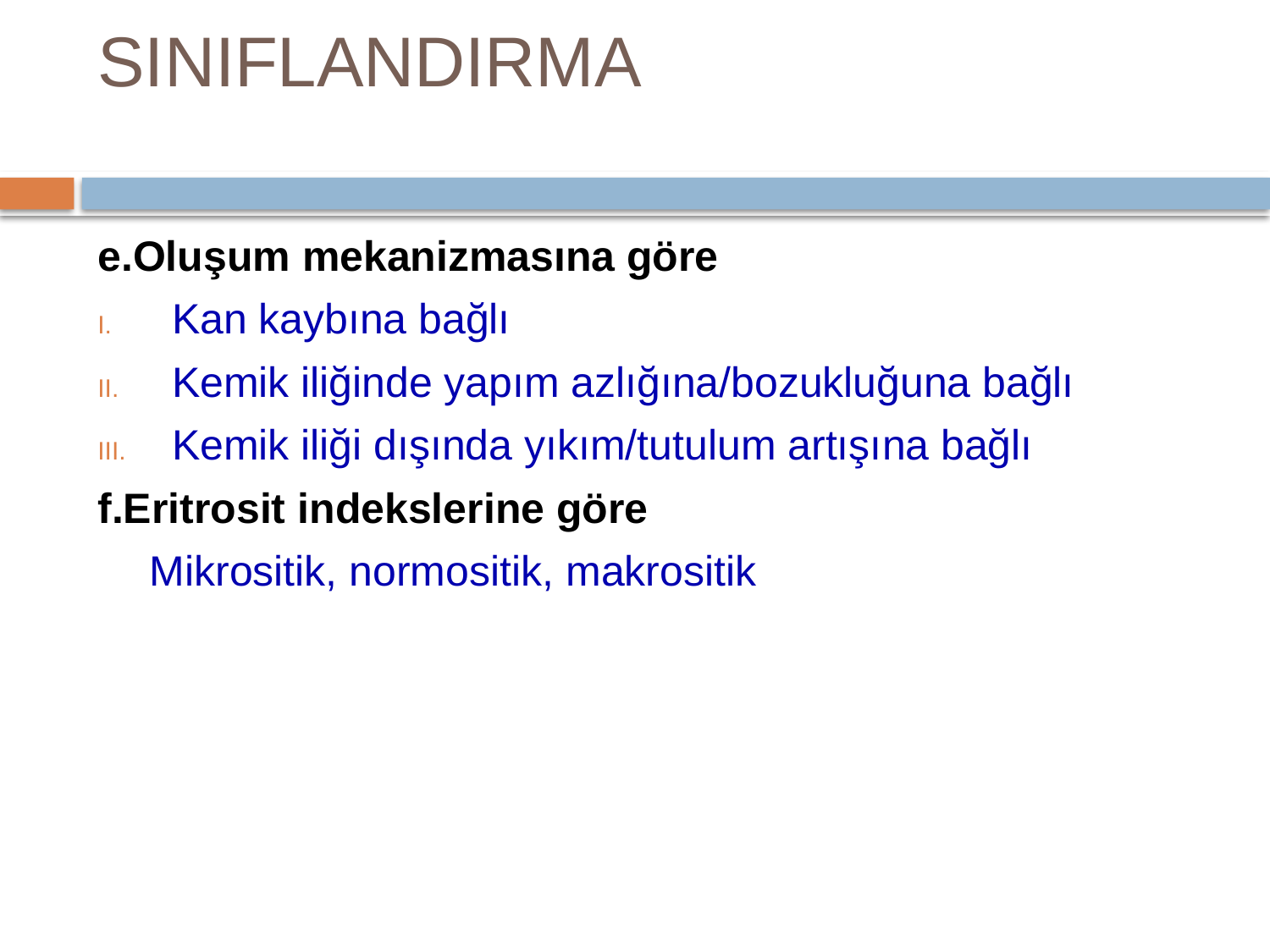

# SINIFLANDIRMA
e.Oluşum mekanizmasına göre
Kan kaybına bağlı
Kemik iliğinde yapım azlığına/bozukluğuna bağlı
Kemik iliği dışında yıkım/tutulum artışına bağlı
f.Eritrosit indekslerine göre
     Mikrositik, normositik, makrositik